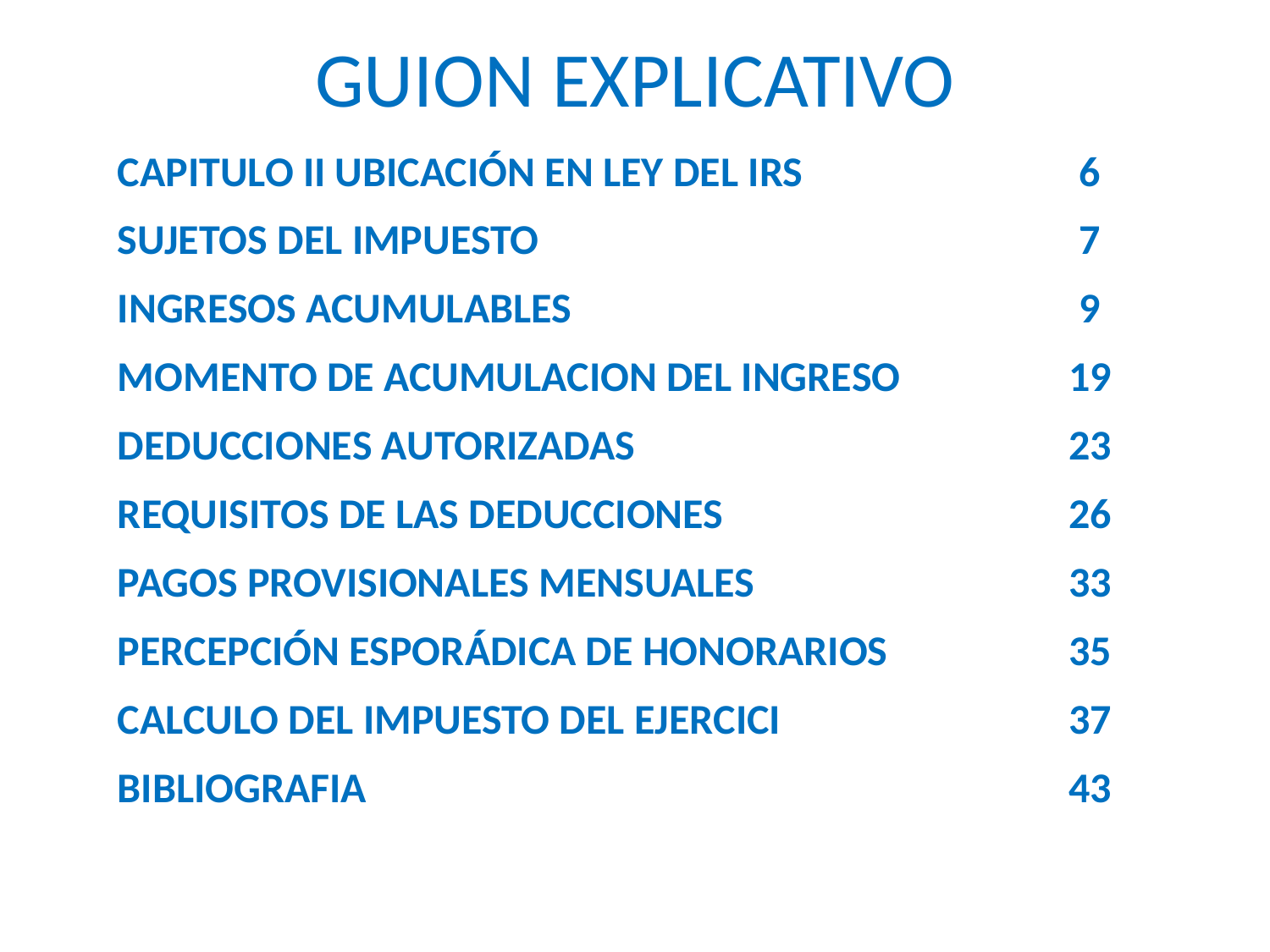

# GUION EXPLICATIVO
| CAPITULO II UBICACIÓN EN LEY DEL IRS | 6 |
| --- | --- |
| SUJETOS DEL IMPUESTO | 7 |
| INGRESOS ACUMULABLES | 9 |
| MOMENTO DE ACUMULACION DEL INGRESO | 19 |
| DEDUCCIONES AUTORIZADAS | 23 |
| REQUISITOS DE LAS DEDUCCIONES | 26 |
| PAGOS PROVISIONALES MENSUALES | 33 |
| PERCEPCIÓN ESPORÁDICA DE HONORARIOS | 35 |
| CALCULO DEL IMPUESTO DEL EJERCICI | 37 |
| BIBLIOGRAFIA | 43 |